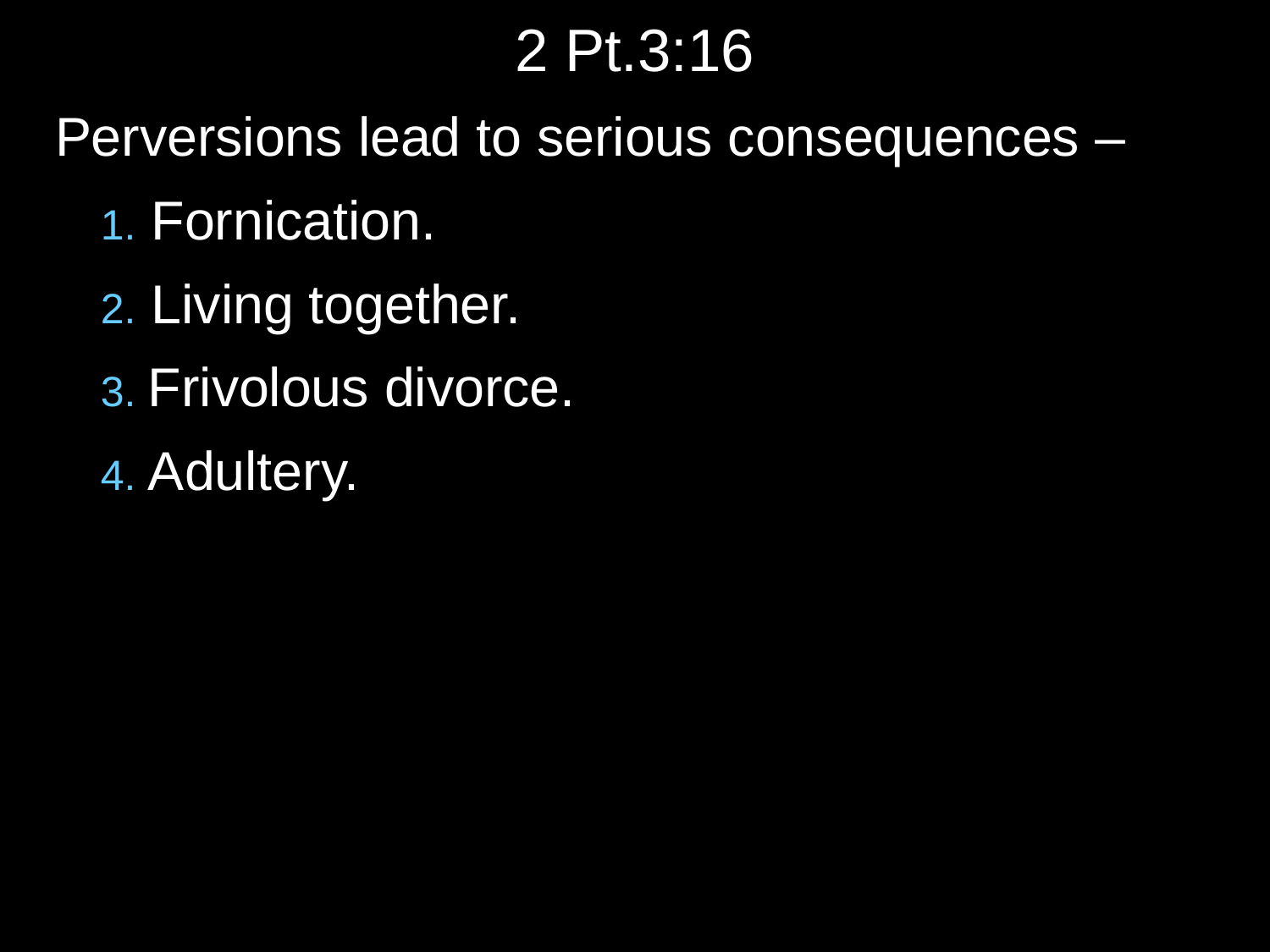

# 2 Pt.3:16
Perversions lead to serious consequences –
   1. Fornication.
   2. Living together.
   3. Frivolous divorce.
   4. Adultery.